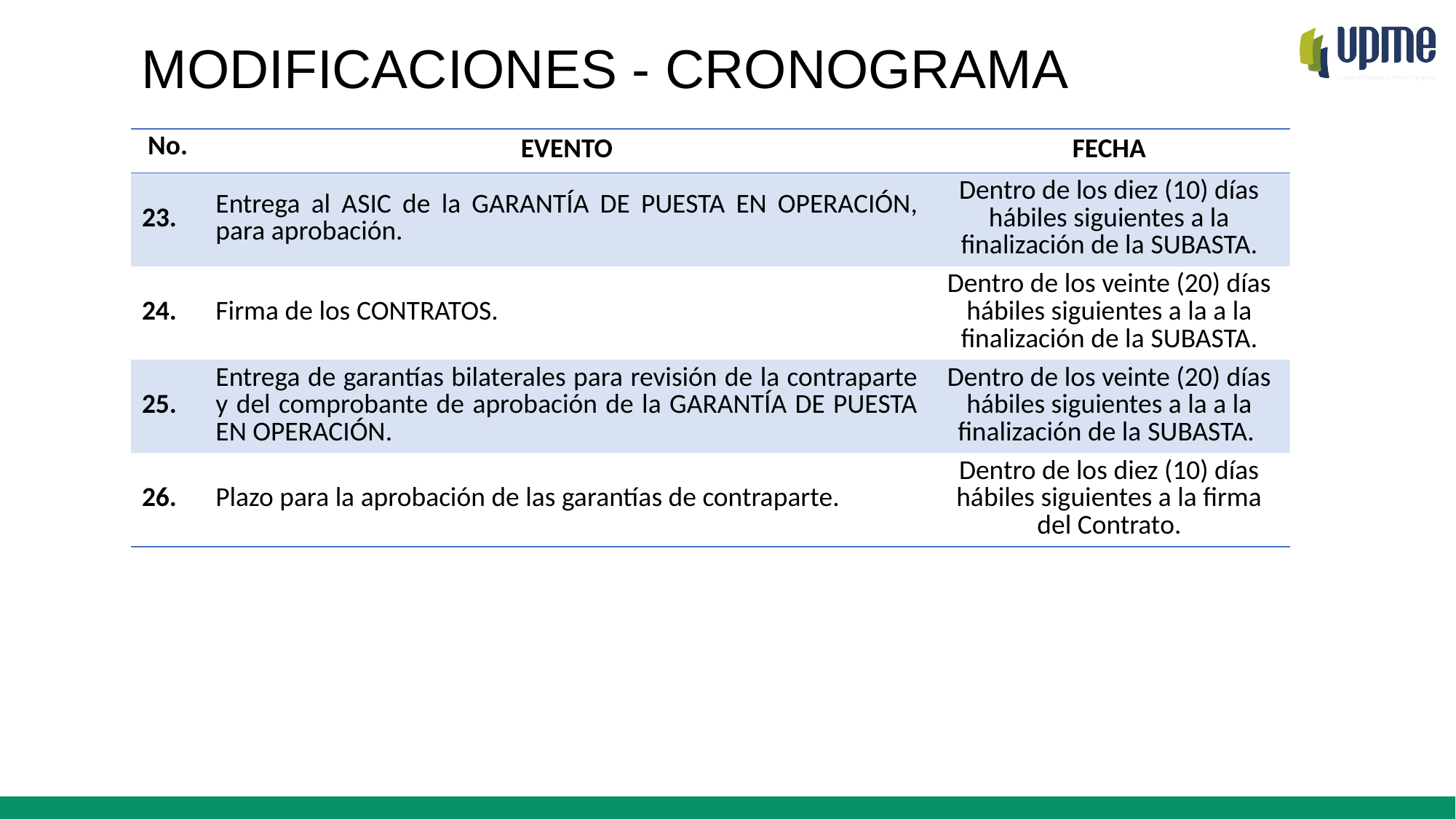

MODIFICACIONES - CRONOGRAMA
| No. | EVENTO | FECHA |
| --- | --- | --- |
| 23. | Entrega al ASIC de la GARANTÍA DE PUESTA EN OPERACIÓN, para aprobación. | Dentro de los diez (10) días hábiles siguientes a la finalización de la SUBASTA. |
| 24. | Firma de los CONTRATOS. | Dentro de los veinte (20) días hábiles siguientes a la a la finalización de la SUBASTA. |
| 25. | Entrega de garantías bilaterales para revisión de la contraparte y del comprobante de aprobación de la GARANTÍA DE PUESTA EN OPERACIÓN. | Dentro de los veinte (20) días hábiles siguientes a la a la finalización de la SUBASTA. |
| 26. | Plazo para la aprobación de las garantías de contraparte. | Dentro de los diez (10) días hábiles siguientes a la firma del Contrato. |